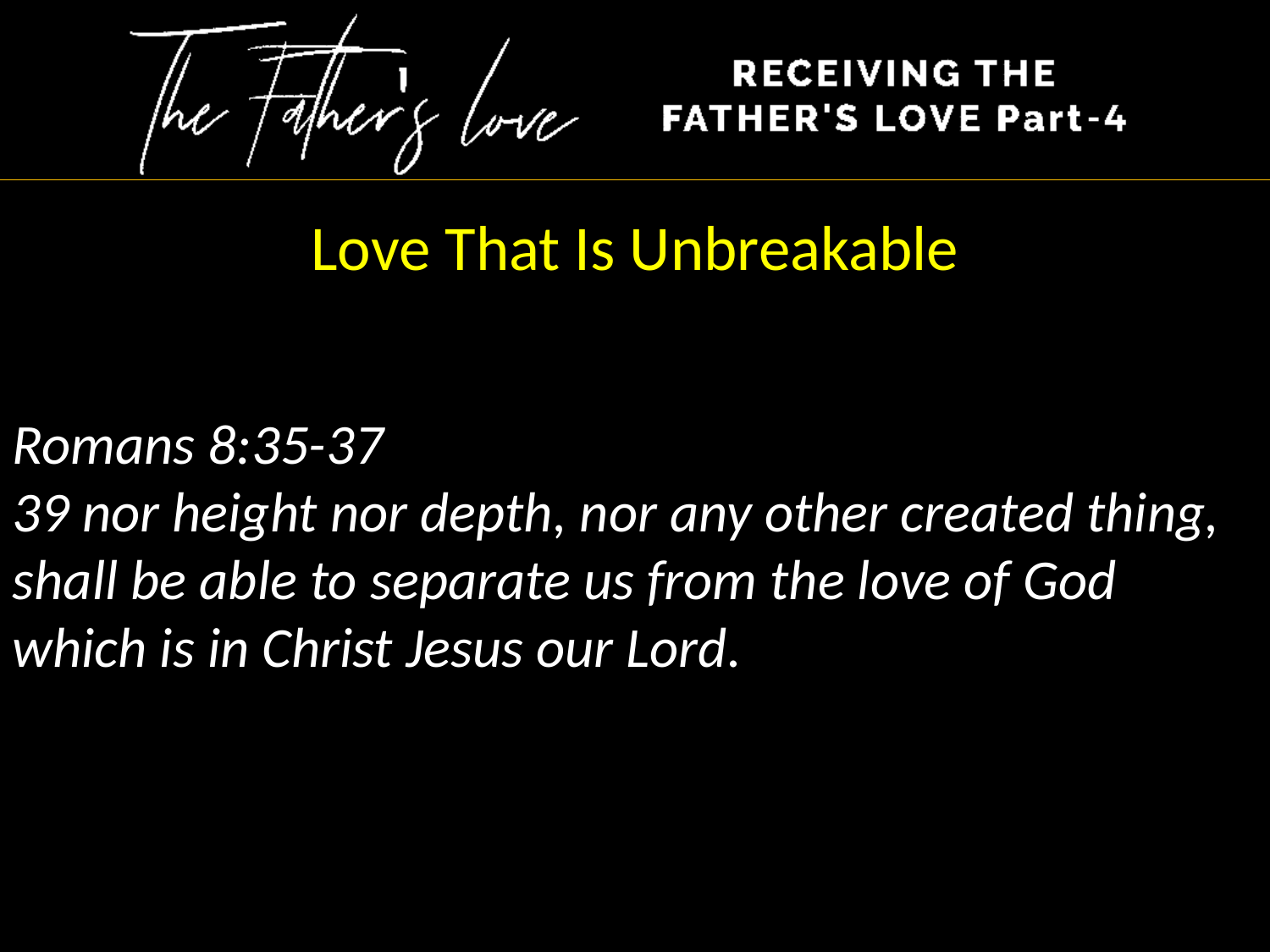

Love That Is Unbreakable
Romans 8:35-37
39 nor height nor depth, nor any other created thing, shall be able to separate us from the love of God which is in Christ Jesus our Lord.